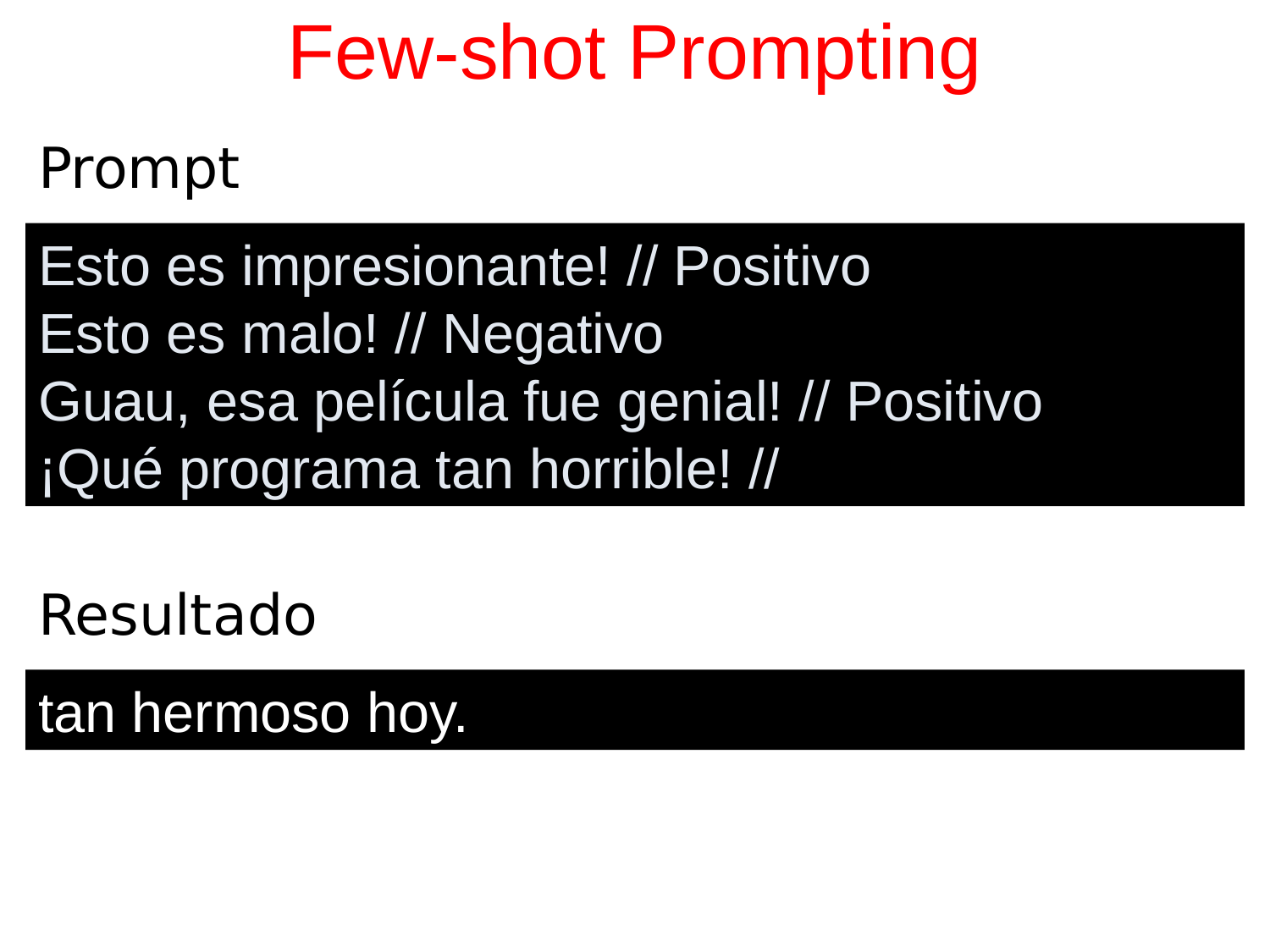

# Few-shot Prompting
Prompt
Esto es impresionante! // Positivo
Esto es malo! // Negativo
Guau, esa película fue genial! // Positivo
¡Qué programa tan horrible! //
Resultado
tan hermoso hoy.